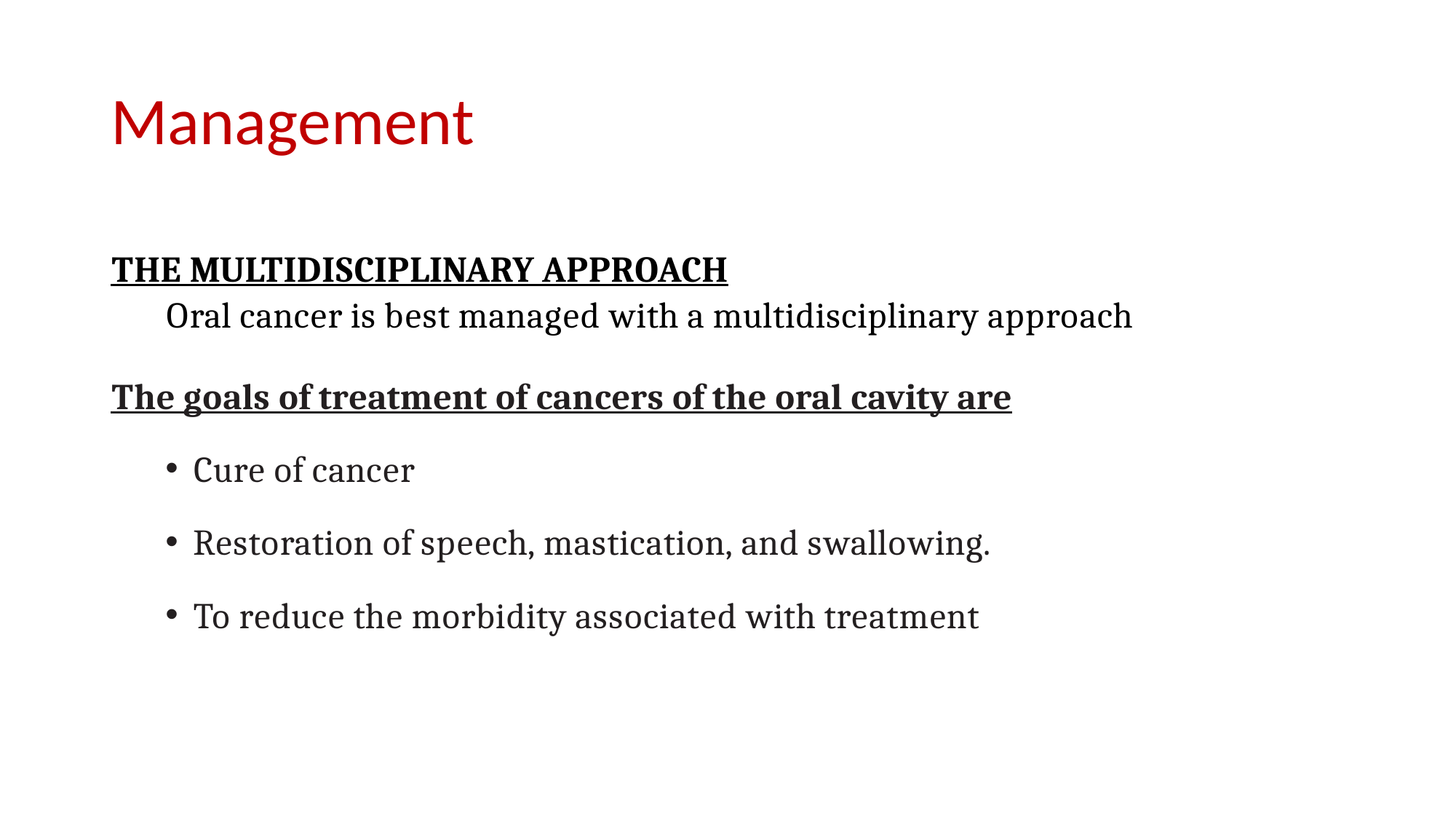

# Management
THE MULTIDISCIPLINARY APPROACH
Oral cancer is best managed with a multidisciplinary approach
The goals of treatment of cancers of the oral cavity are
Cure of cancer
Restoration of speech, mastication, and swallowing.
To reduce the morbidity associated with treatment